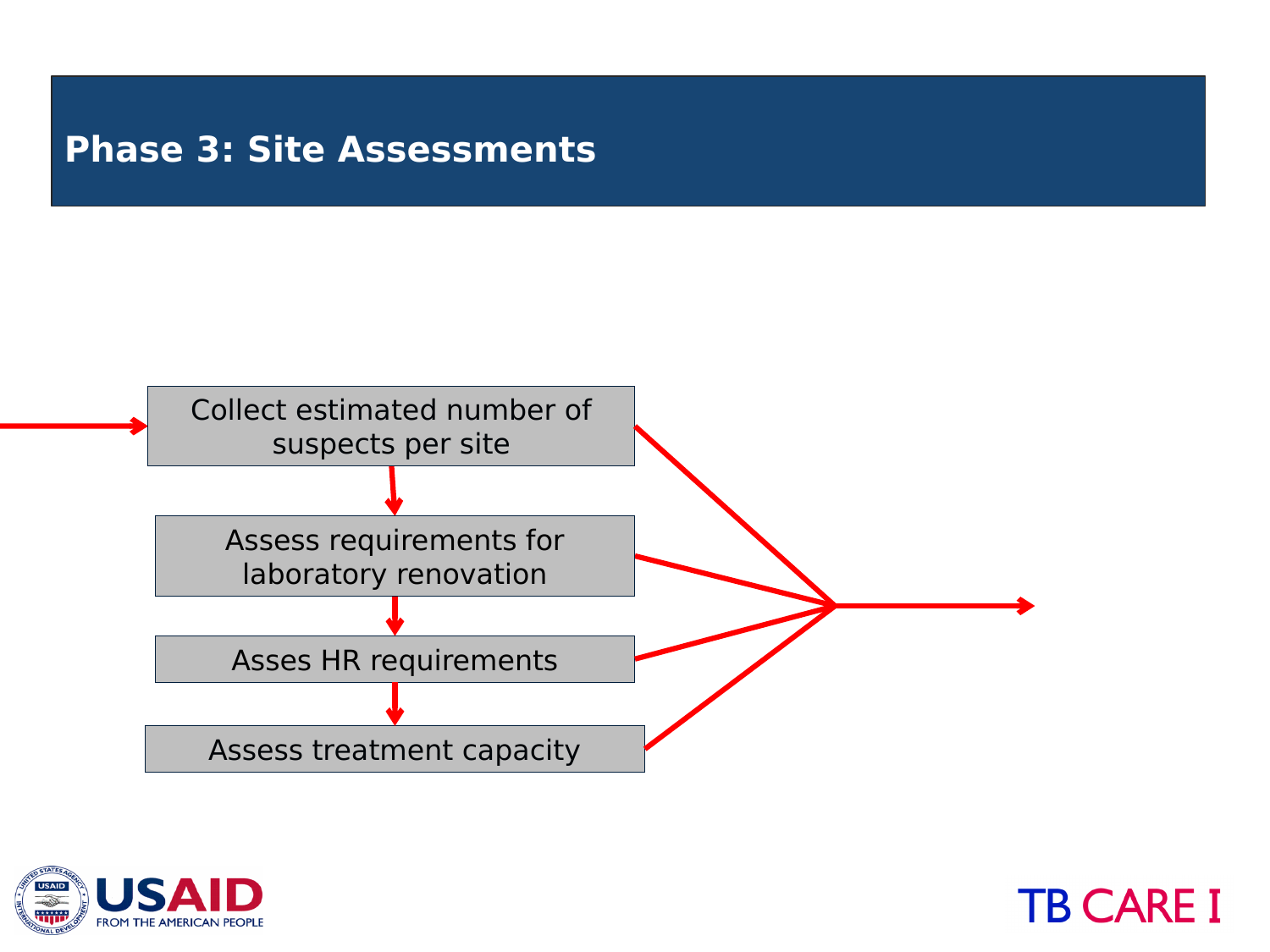

Phase 3: Site Assessments

Phase 2: Strategic Planning
Phase 3: Site Assessments
Collect estimated number of suspects per site
Assess requirements for laboratory renovation
Asses HR requirements
Assess treatment capacity